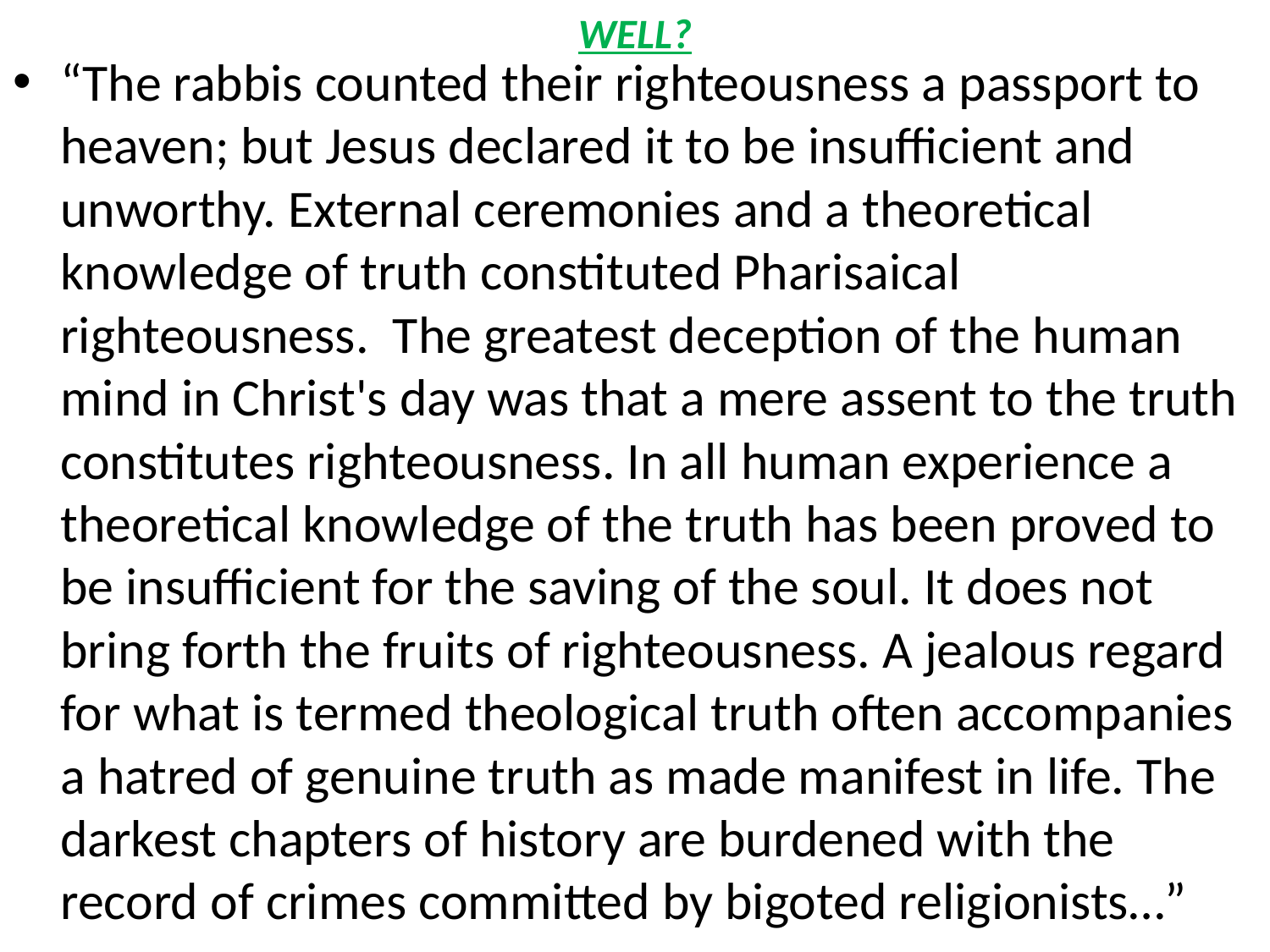

# WELL?
“The rabbis counted their righteousness a passport to heaven; but Jesus declared it to be insufficient and unworthy. External ceremonies and a theoretical knowledge of truth constituted Pharisaical righteousness.  The greatest deception of the human mind in Christ's day was that a mere assent to the truth constitutes righteousness. In all human experience a theoretical knowledge of the truth has been proved to be insufficient for the saving of the soul. It does not bring forth the fruits of righteousness. A jealous regard for what is termed theological truth often accompanies a hatred of genuine truth as made manifest in life. The darkest chapters of history are burdened with the record of crimes committed by bigoted religionists…”